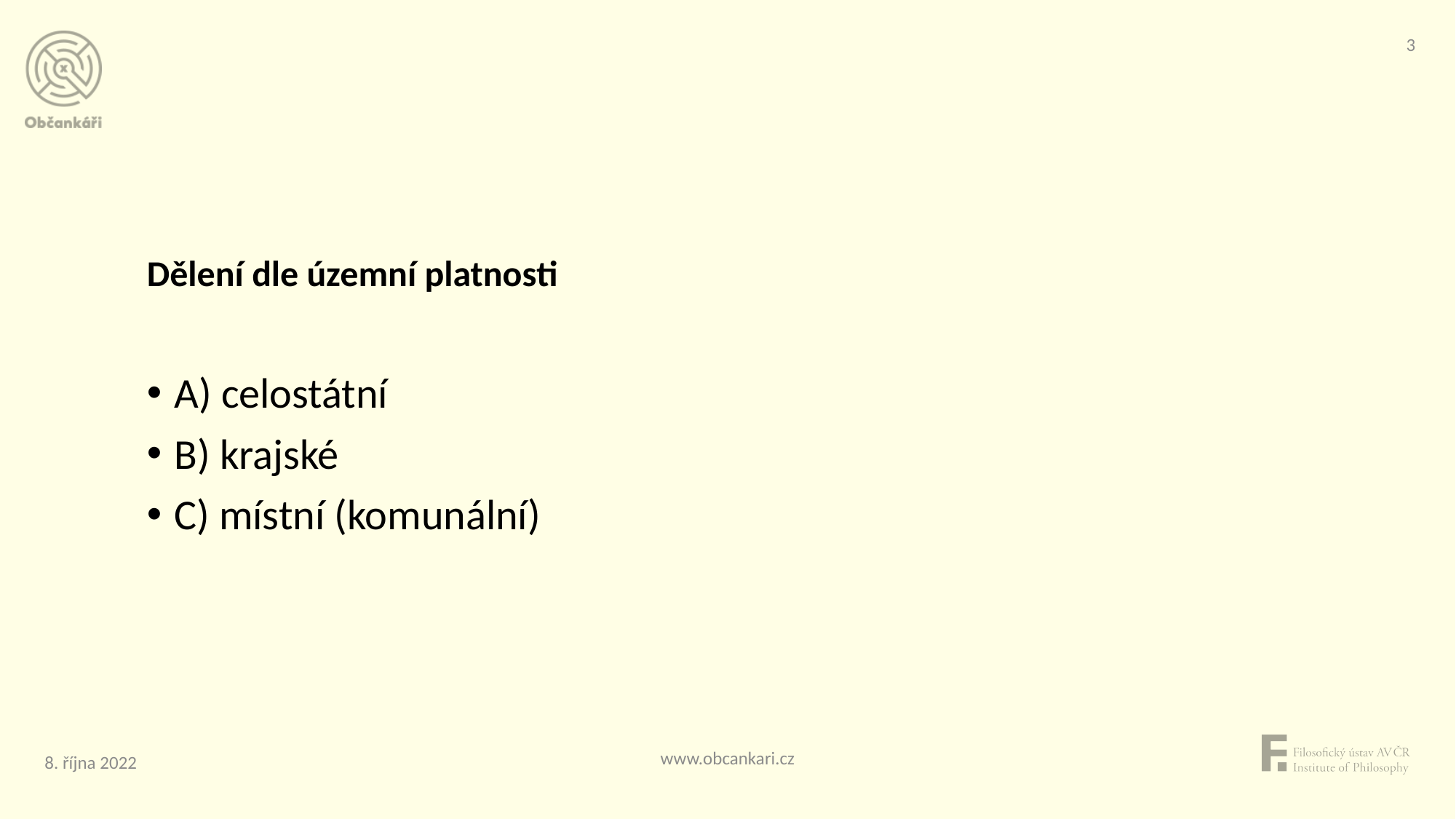

3
Dělení dle územní platnosti

A) celostátní
B) krajské
C) místní (komunální)

www.obcankari.cz
8. října 2022